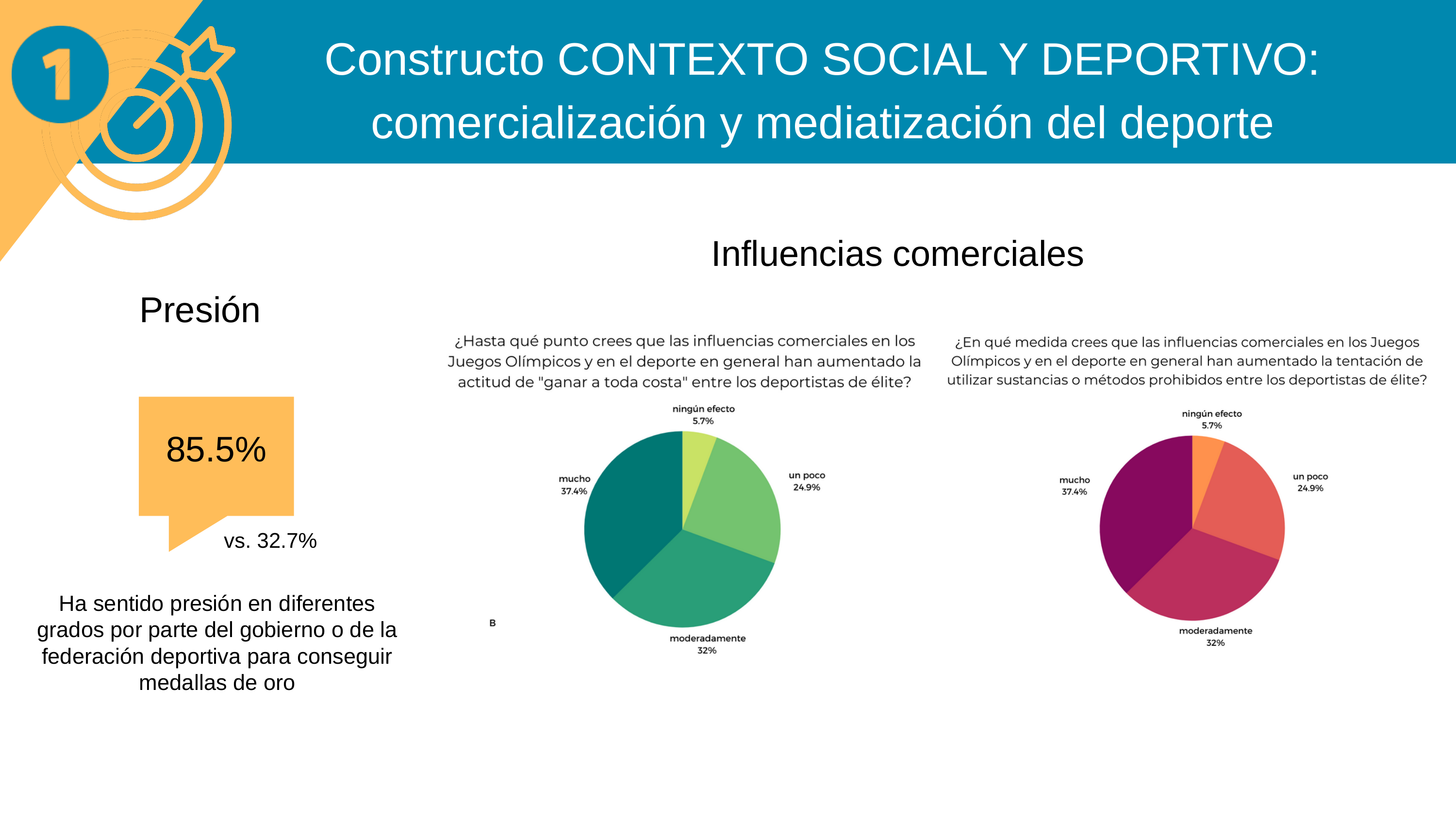

Constructo CONTEXTO SOCIAL Y DEPORTIVO: comercialización y mediatización del deporte

Influencias comerciales
Presión

85.5%
 vs. 32.7%
Ha sentido presión en diferentes grados por parte del gobierno o de la federación deportiva para conseguir medallas de oro